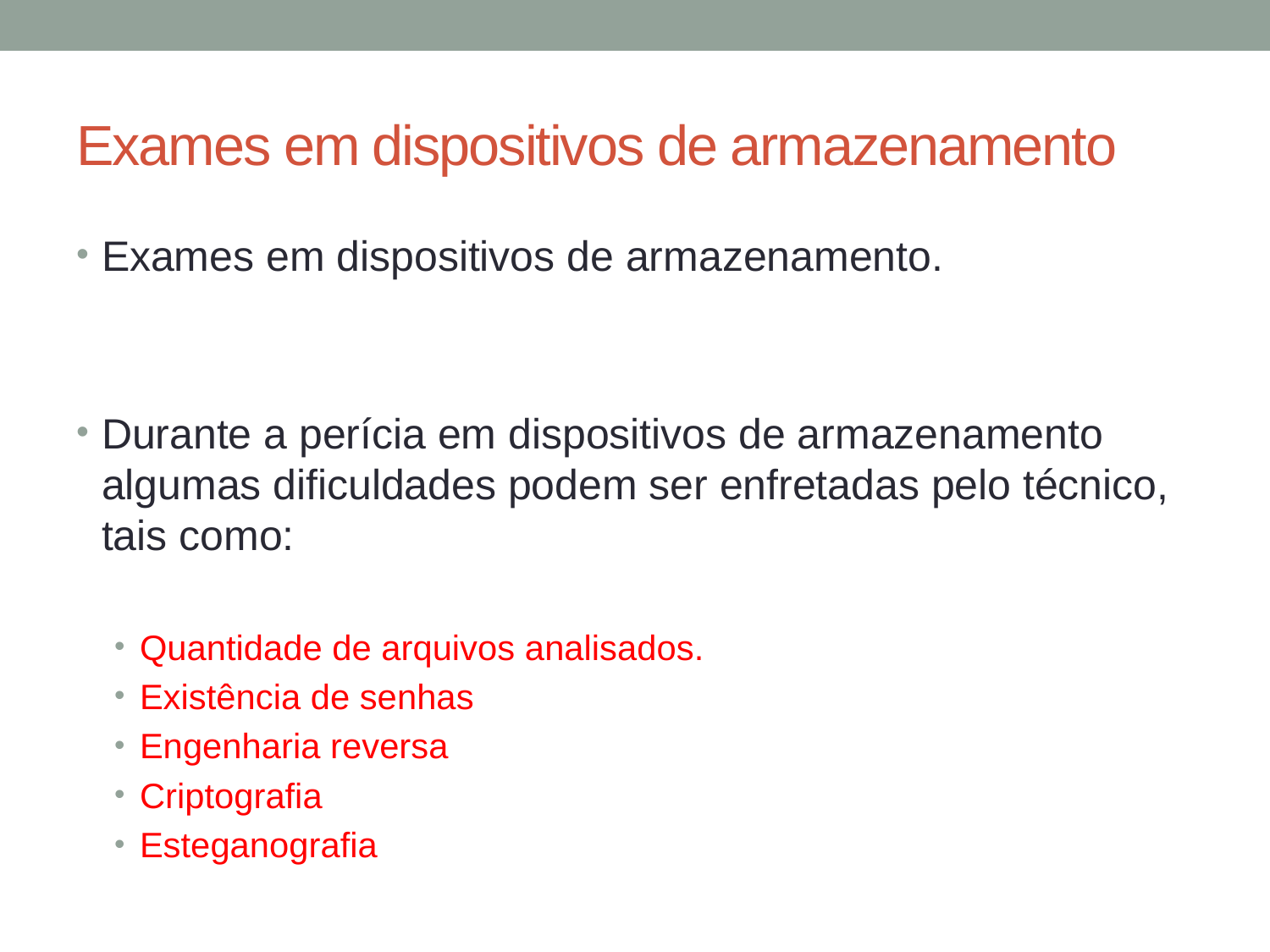

# Exames em dispositivos de armazenamento
Exames em dispositivos de armazenamento.

Durante a perícia em dispositivos de armazenamento algumas dificuldades podem ser enfretadas pelo técnico, tais como:

Quantidade de arquivos analisados.
Existência de senhas
Engenharia reversa
Criptografia
Esteganografia